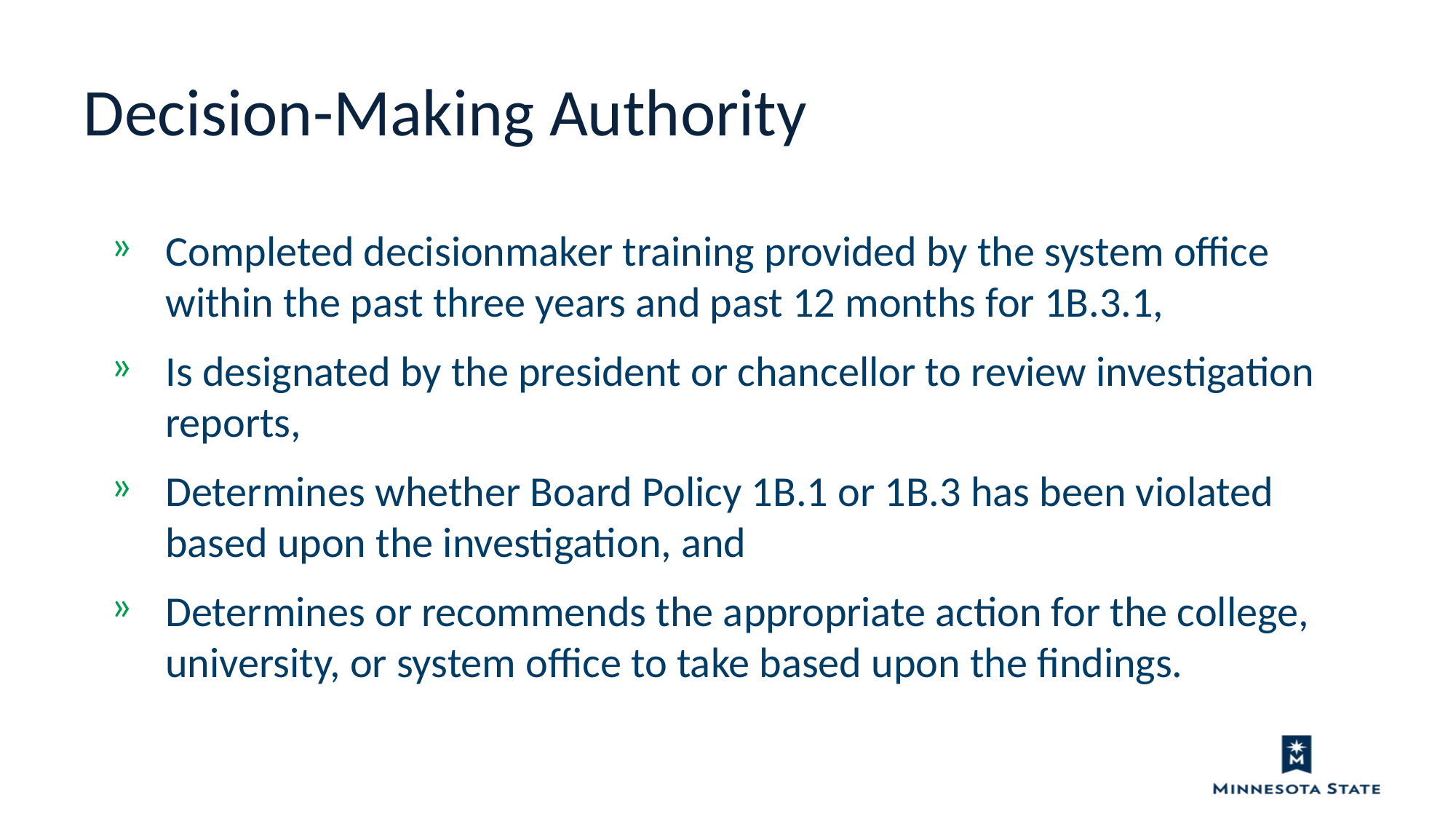

Decision-Making Authority
Completed decisionmaker training provided by the system office within the past three years and past 12 months for 1B.3.1,
Is designated by the president or chancellor to review investigation reports,
Determines whether Board Policy 1B.1 or 1B.3 has been violated based upon the investigation, and
Determines or recommends the appropriate action for the college, university, or system office to take based upon the findings.